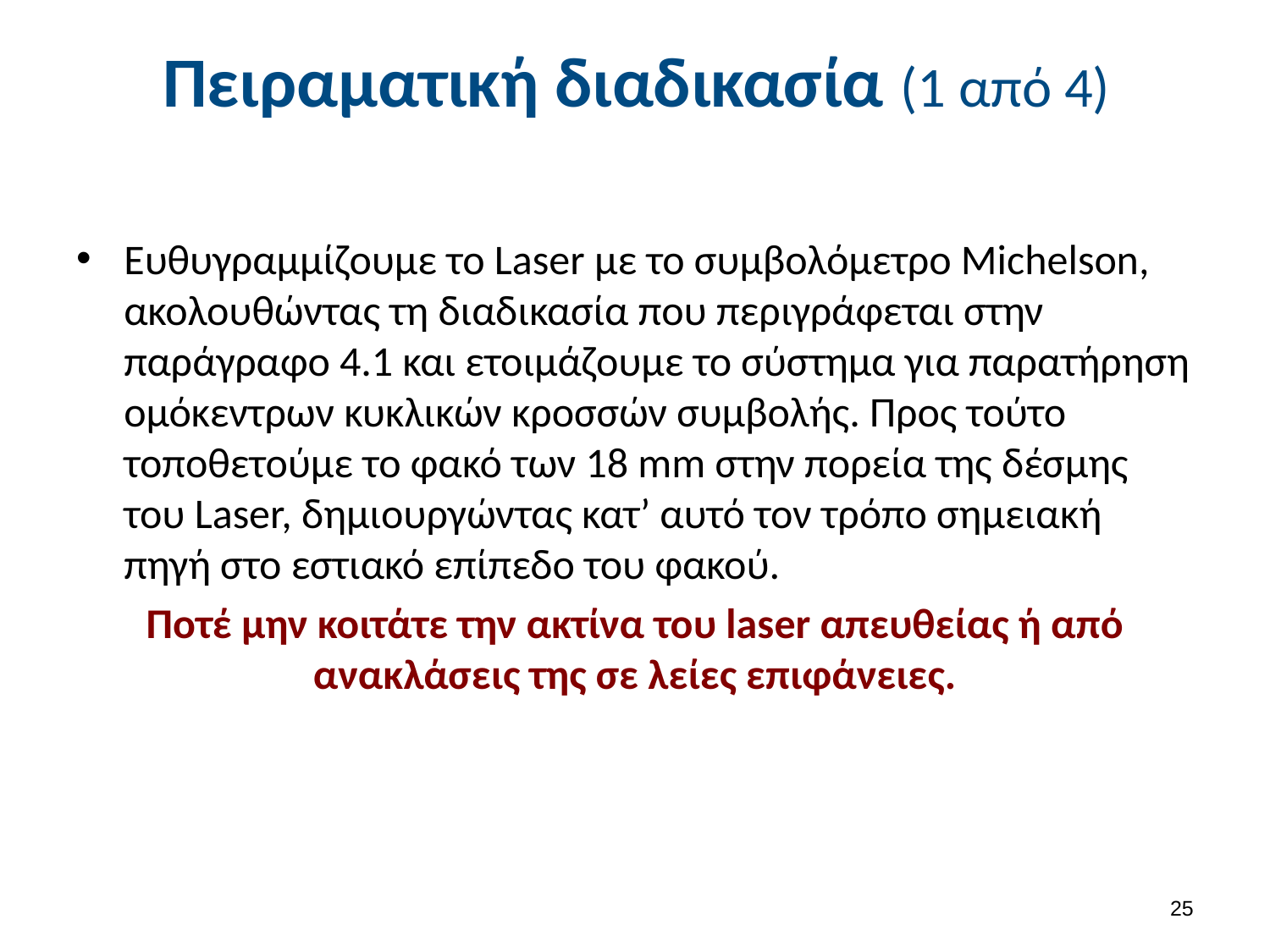

# Πειραματική διαδικασία (1 από 4)
Ευθυγραμμίζουμε το Laser με το συμβολόμετρο Michelson, ακολουθώντας τη διαδικασία που περιγράφεται στην παράγραφο 4.1 και ετοιμάζουμε το σύστημα για παρατήρηση ομόκεντρων κυκλικών κροσσών συμβολής. Προς τούτο τοποθετούμε το φακό των 18 mm στην πορεία της δέσμης του Laser, δημιουργώντας κατ’ αυτό τον τρόπο σημειακή πηγή στο εστιακό επίπεδο του φακού.
Ποτέ μην κοιτάτε την ακτίνα του laser απευθείας ή από ανακλάσεις της σε λείες επιφάνειες.
25